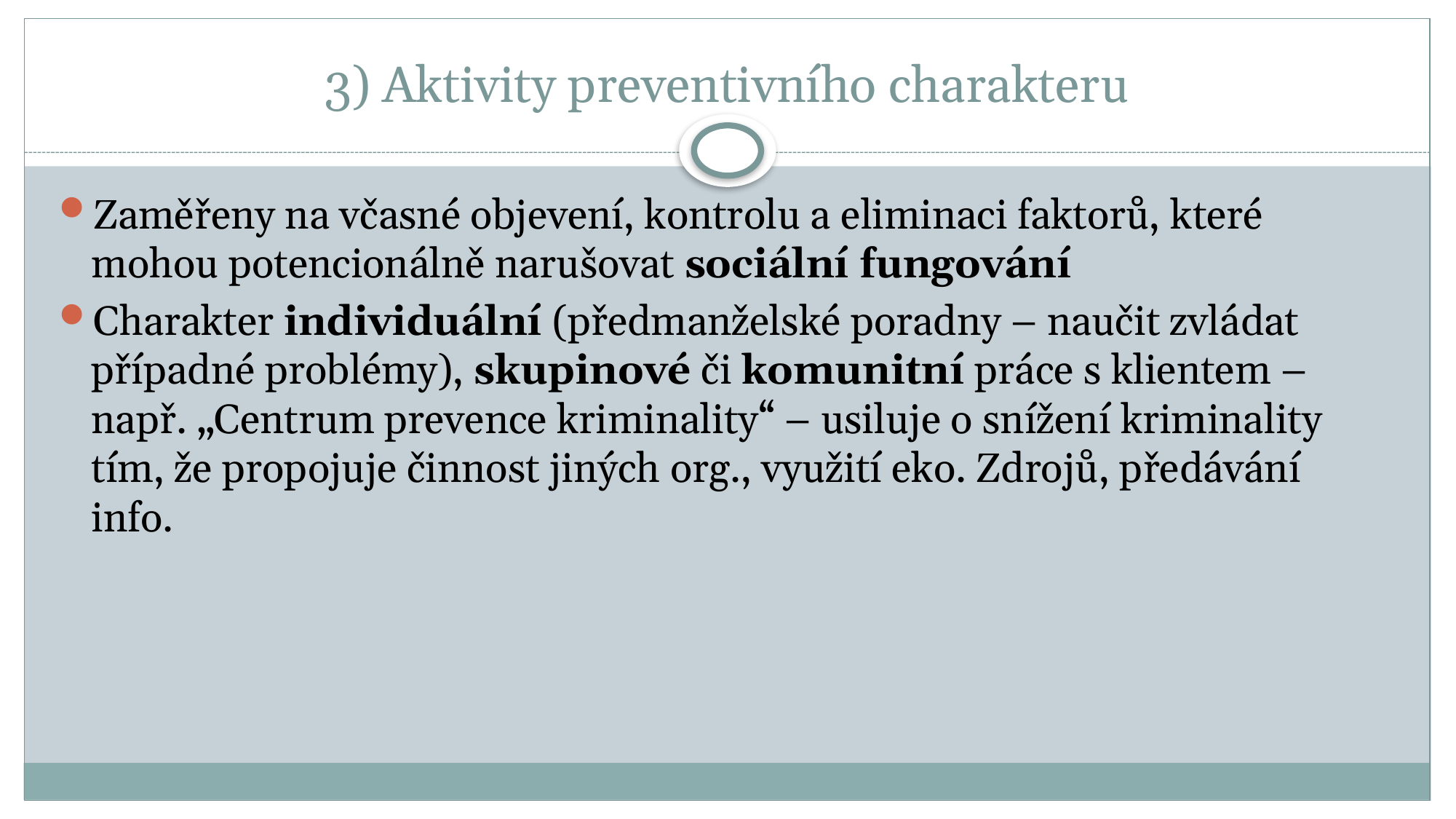

# 3) Aktivity preventivního charakteru
Zaměřeny na včasné objevení, kontrolu a eliminaci faktorů, které mohou potencionálně narušovat sociální fungování
Charakter individuální (předmanželské poradny – naučit zvládat případné problémy), skupinové či komunitní práce s klientem – např. „Centrum prevence kriminality“ – usiluje o snížení kriminality tím, že propojuje činnost jiných org., využití eko. Zdrojů, předávání info.